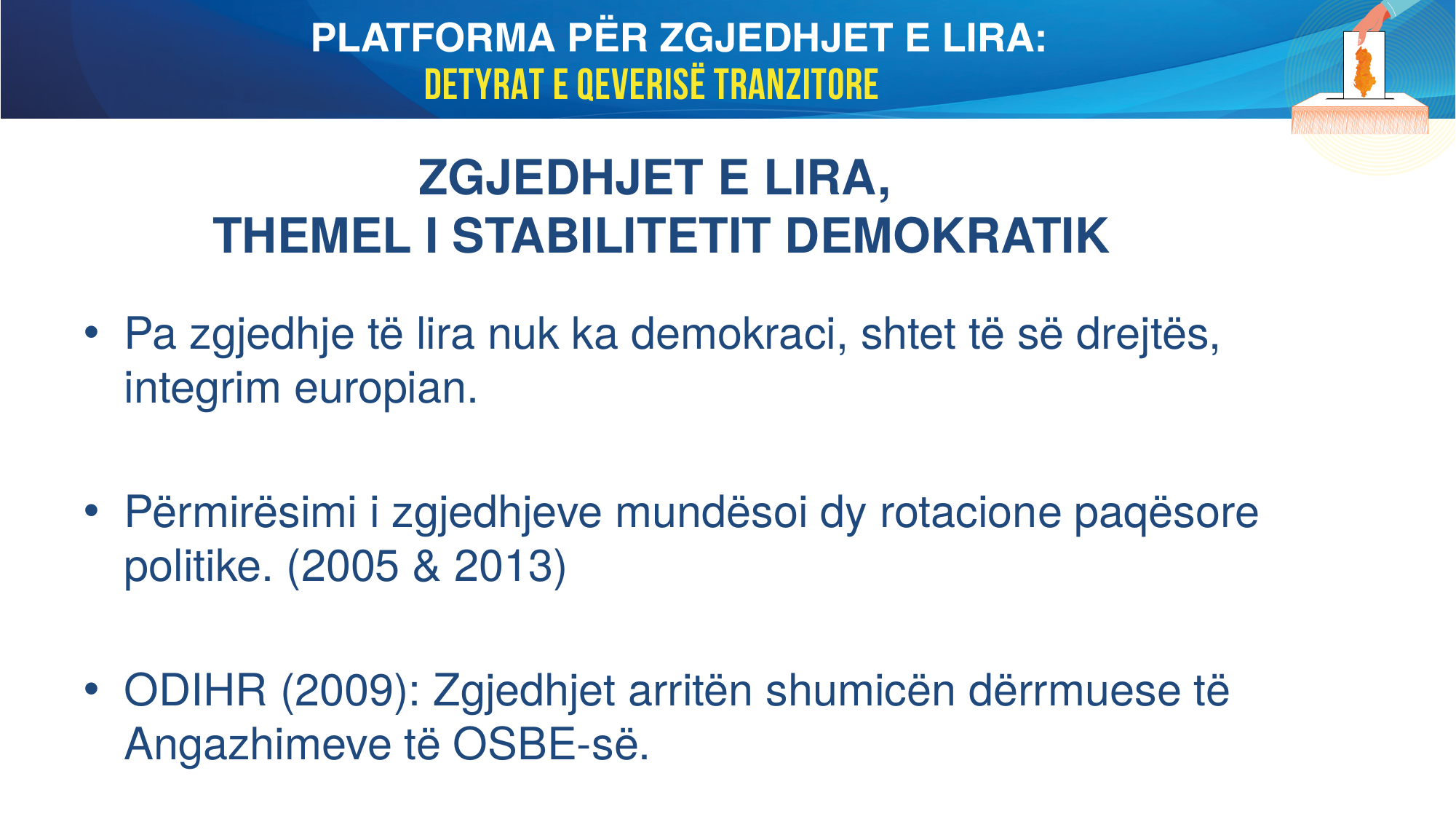

# ZGJEDHJET E LIRA, THEMEL I STABILITETIT DEMOKRATIK

Pa zgjedhje të lira nuk ka demokraci, shtet të së drejtës, integrim europian.

Përmirësimi i zgjedhjeve mundësoi dy rotacione paqësore politike. (2005 & 2013)

ODIHR (2009): Zgjedhjet arritën shumicën dërrmuese të Angazhimeve të OSBE-së.